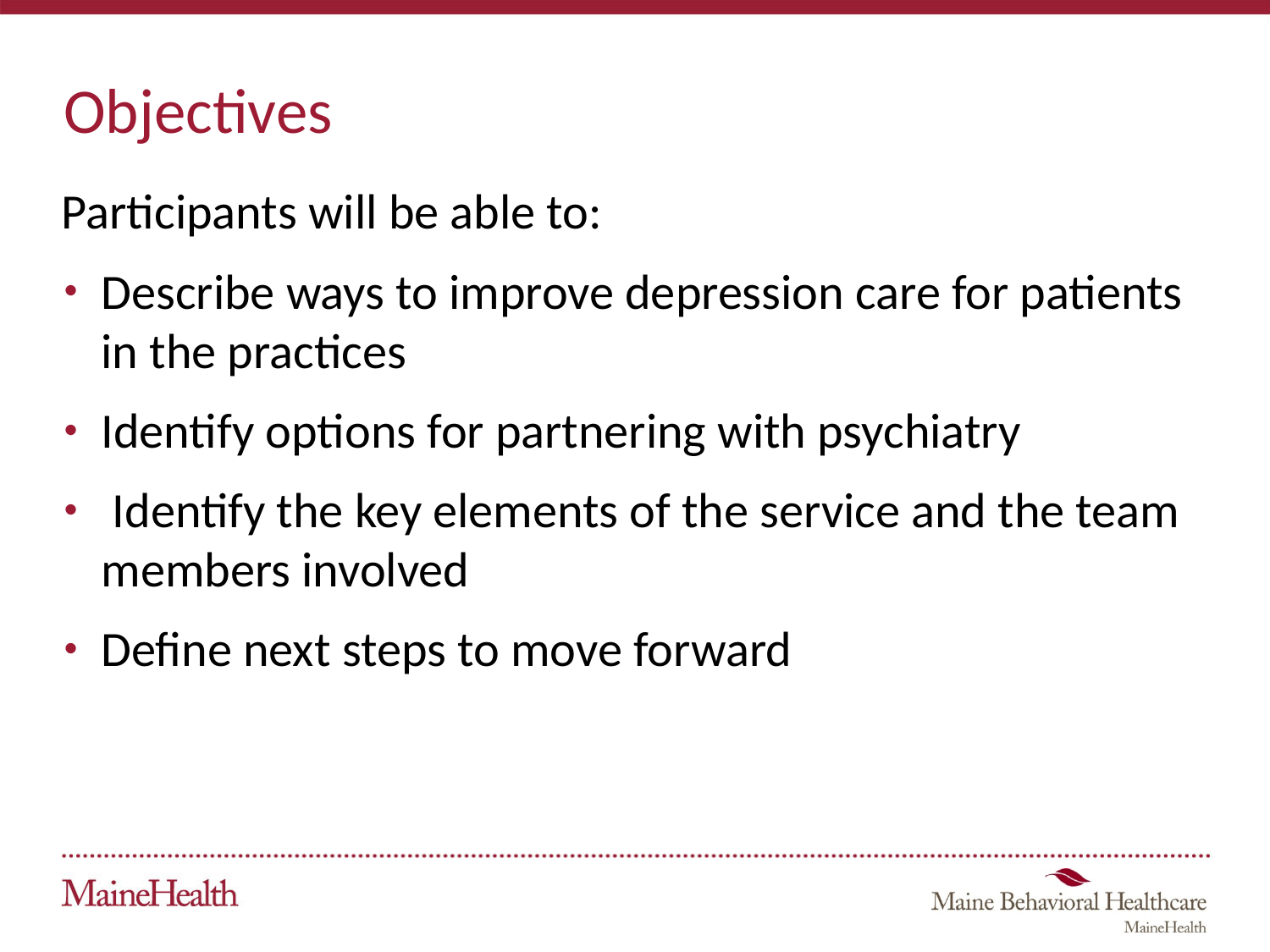

# Objectives
Participants will be able to:
Describe ways to improve depression care for patients in the practices
Identify options for partnering with psychiatry
 Identify the key elements of the service and the team members involved
Define next steps to move forward